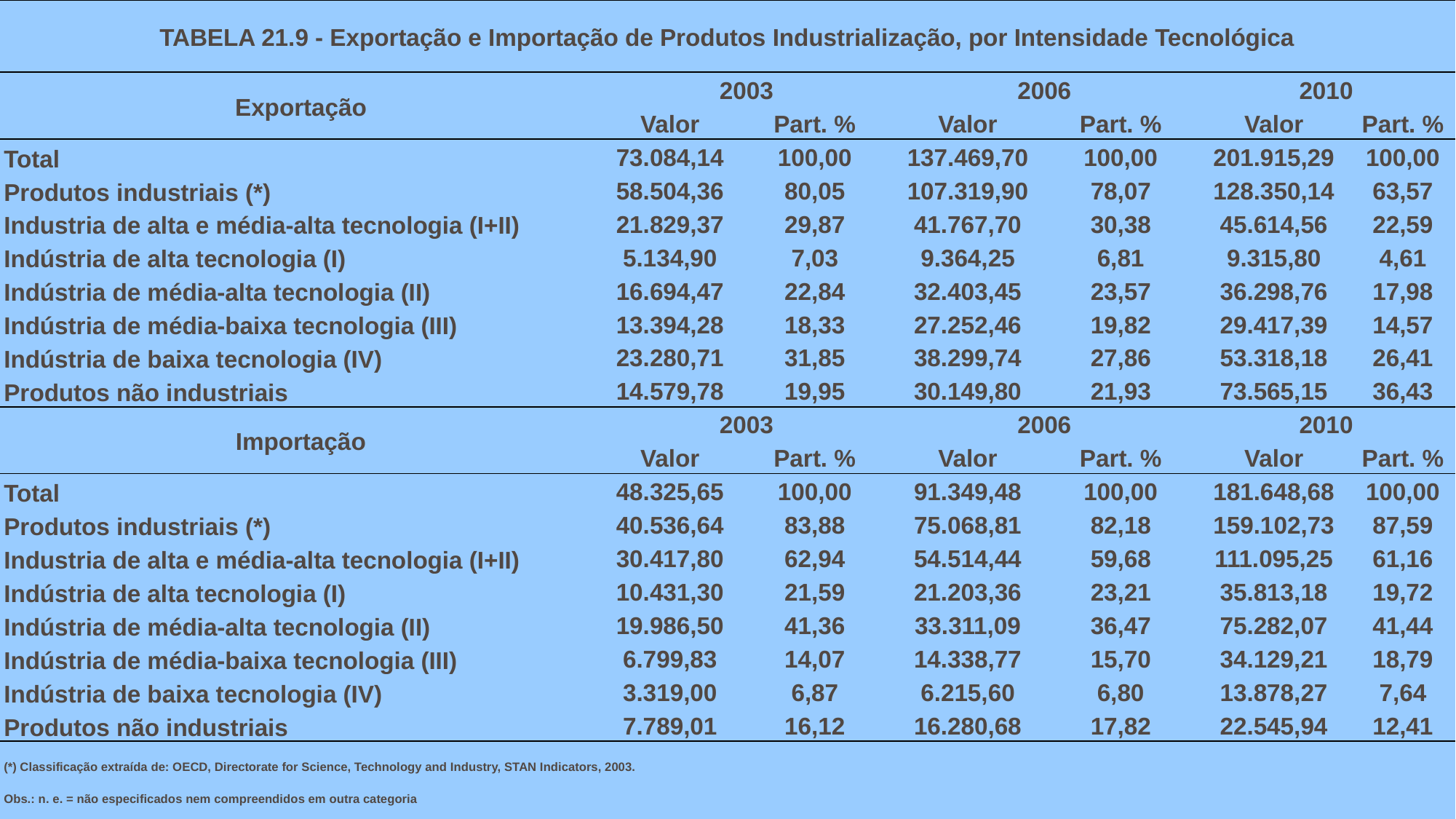

| TABELA 21.9 - Exportação e Importação de Produtos Industrialização, por Intensidade Tecnológica |  |  |  |  |  |  |
| --- | --- | --- | --- | --- | --- | --- |
| Exportação | 2003 |  | 2006 |  | 2010 |  |
|  | Valor | Part. % | Valor | Part. % | Valor | Part. % |
| Total | 73.084,14 | 100,00 | 137.469,70 | 100,00 | 201.915,29 | 100,00 |
| Produtos industriais (\*) | 58.504,36 | 80,05 | 107.319,90 | 78,07 | 128.350,14 | 63,57 |
| Industria de alta e média-alta tecnologia (I+II) | 21.829,37 | 29,87 | 41.767,70 | 30,38 | 45.614,56 | 22,59 |
| Indústria de alta tecnologia (I) | 5.134,90 | 7,03 | 9.364,25 | 6,81 | 9.315,80 | 4,61 |
| Indústria de média-alta tecnologia (II) | 16.694,47 | 22,84 | 32.403,45 | 23,57 | 36.298,76 | 17,98 |
| Indústria de média-baixa tecnologia (III) | 13.394,28 | 18,33 | 27.252,46 | 19,82 | 29.417,39 | 14,57 |
| Indústria de baixa tecnologia (IV) | 23.280,71 | 31,85 | 38.299,74 | 27,86 | 53.318,18 | 26,41 |
| Produtos não industriais | 14.579,78 | 19,95 | 30.149,80 | 21,93 | 73.565,15 | 36,43 |
| Importação | 2003 |  | 2006 |  | 2010 |  |
|  | Valor | Part. % | Valor | Part. % | Valor | Part. % |
| Total | 48.325,65 | 100,00 | 91.349,48 | 100,00 | 181.648,68 | 100,00 |
| Produtos industriais (\*) | 40.536,64 | 83,88 | 75.068,81 | 82,18 | 159.102,73 | 87,59 |
| Industria de alta e média-alta tecnologia (I+II) | 30.417,80 | 62,94 | 54.514,44 | 59,68 | 111.095,25 | 61,16 |
| Indústria de alta tecnologia (I) | 10.431,30 | 21,59 | 21.203,36 | 23,21 | 35.813,18 | 19,72 |
| Indústria de média-alta tecnologia (II) | 19.986,50 | 41,36 | 33.311,09 | 36,47 | 75.282,07 | 41,44 |
| Indústria de média-baixa tecnologia (III) | 6.799,83 | 14,07 | 14.338,77 | 15,70 | 34.129,21 | 18,79 |
| Indústria de baixa tecnologia (IV) | 3.319,00 | 6,87 | 6.215,60 | 6,80 | 13.878,27 | 7,64 |
| Produtos não industriais | 7.789,01 | 16,12 | 16.280,68 | 17,82 | 22.545,94 | 12,41 |
| (\*) Classificação extraída de: OECD, Directorate for Science, Technology and Industry, STAN Indicators, 2003. |  |  |  |  |  |  |
| Obs.: n. e. = não especificados nem compreendidos em outra categoria |  |  |  |  |  |  |
| Fonte: SECEX/MDIC |  |  |  |  |  |  |